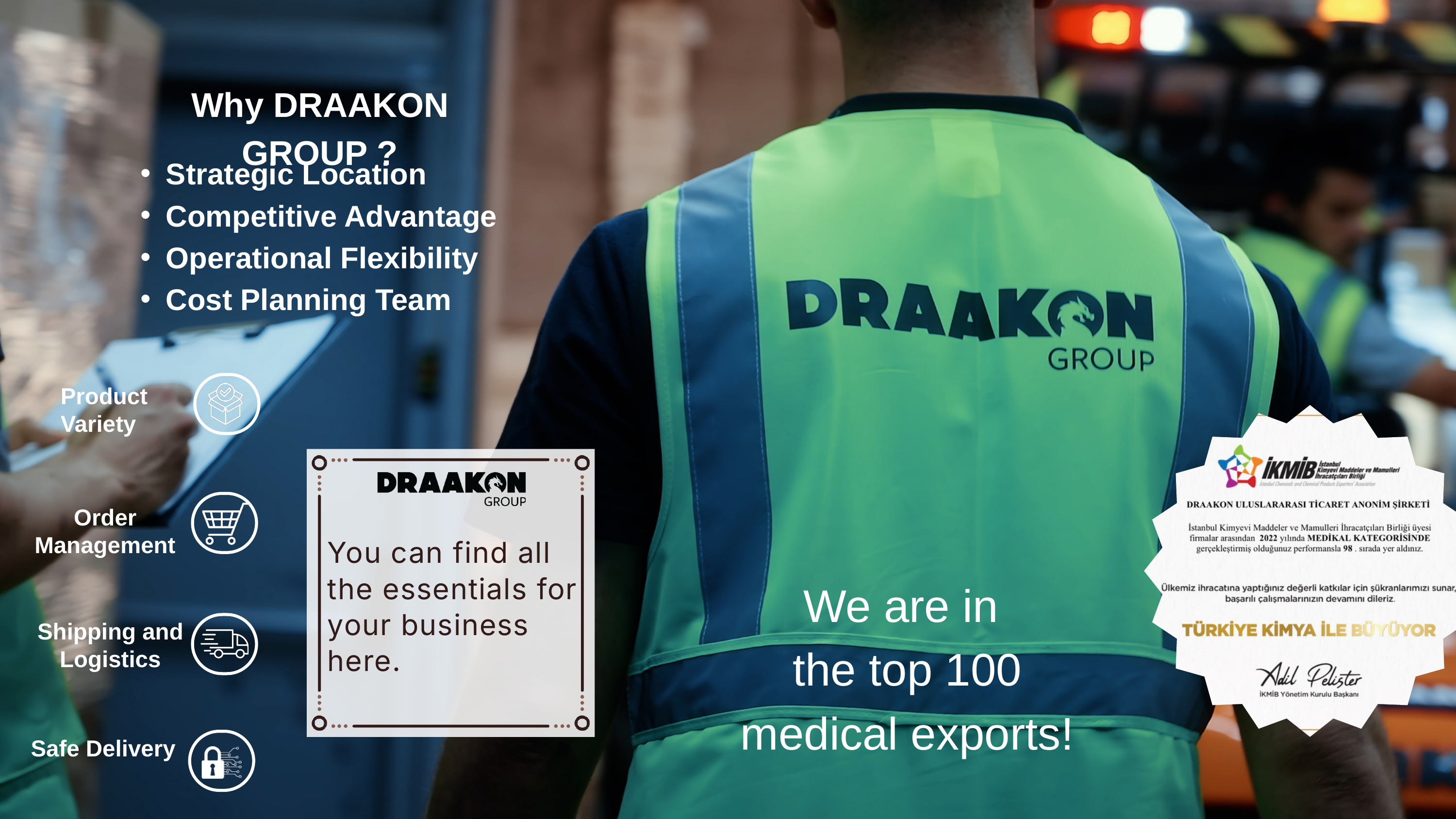

Why DRAAKON GROUP ?
Strategic Location
Competitive Advantage
Operational Flexibility
Cost Planning Team

Product Variety

Order Management

Shipping and Logistics

Safe Delivery

You can find all the essentials for your business here.
We are in
the top 100
 medical exports!